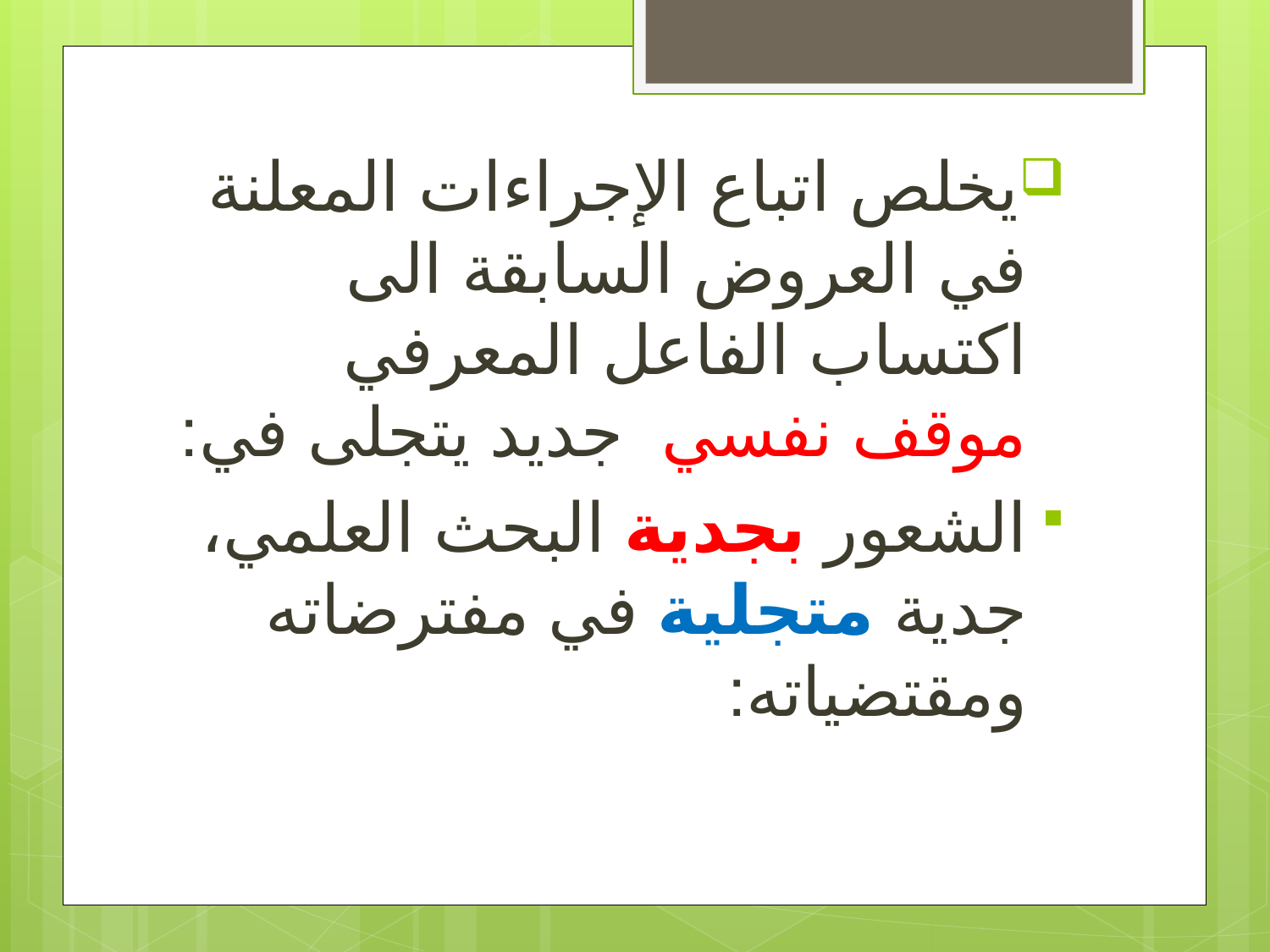

يخلص اتباع الإجراءات المعلنة في العروض السابقة الى اكتساب الفاعل المعرفي موقف نفسي  جديد يتجلى في:
الشعور بجدية البحث العلمي، جدية متجلية في مفترضاته ومقتضياته: